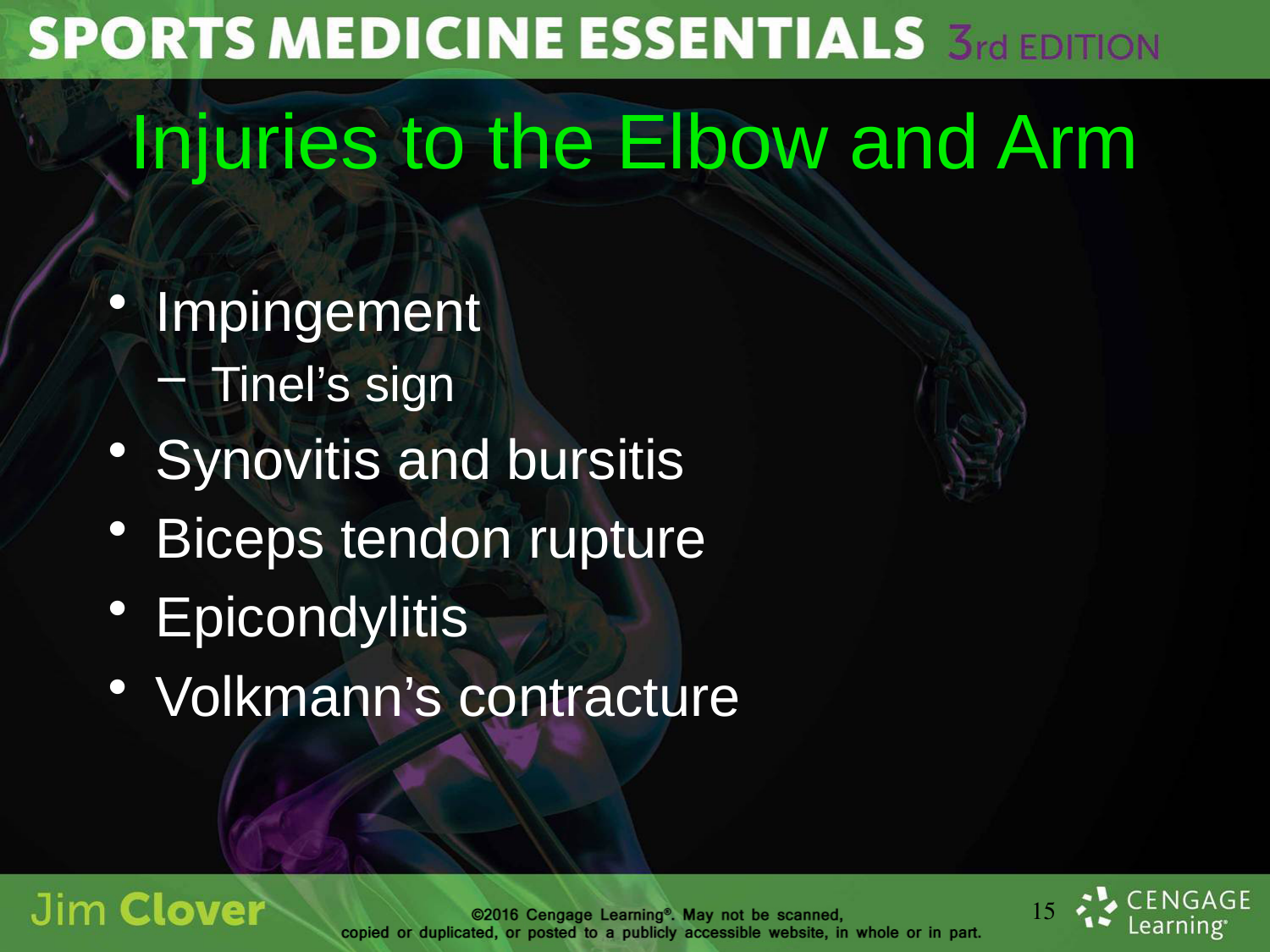

# Injuries to the Elbow and Arm
Impingement
Tinel’s sign
Synovitis and bursitis
Biceps tendon rupture
Epicondylitis
Volkmann’s contracture
15